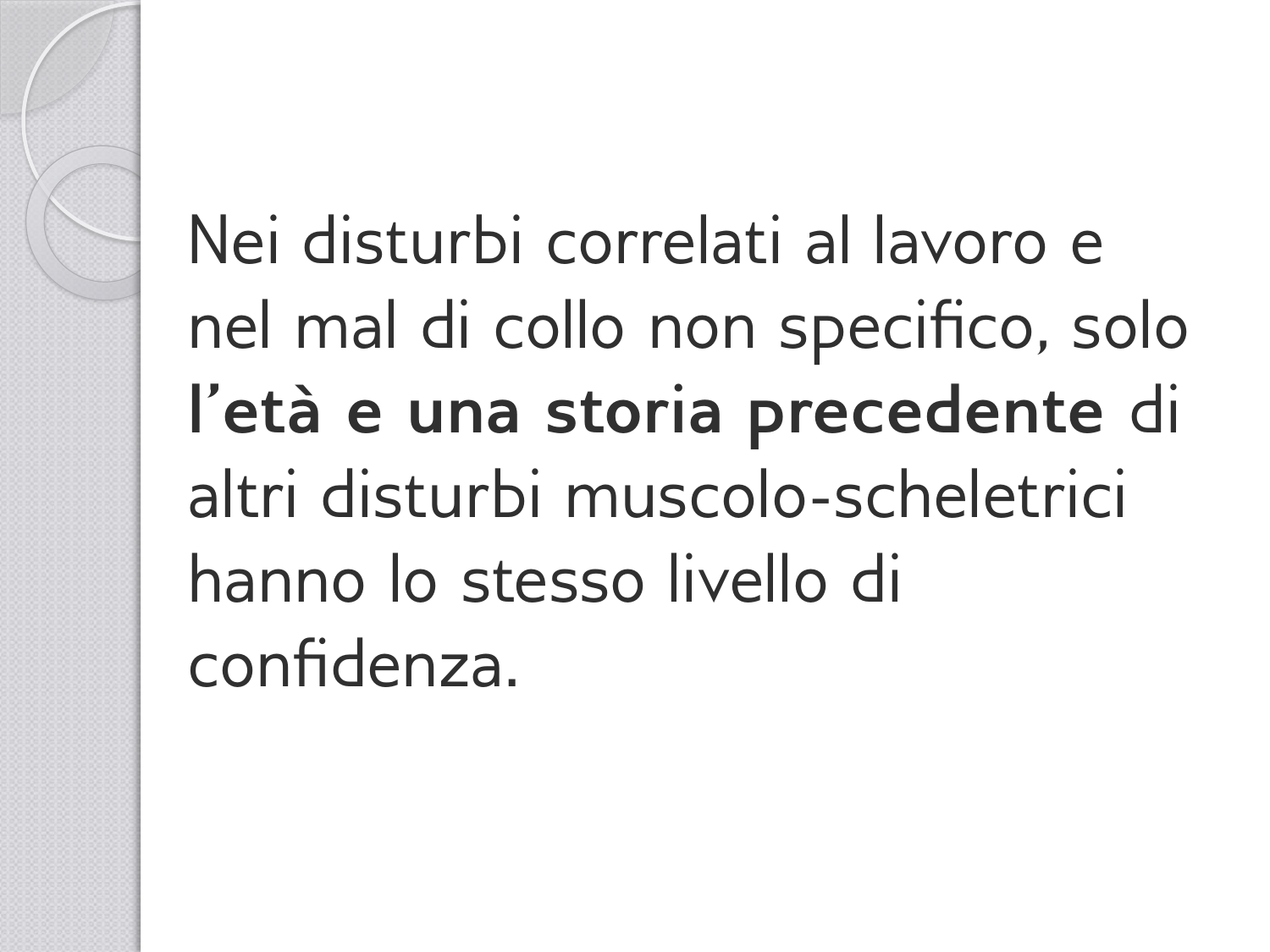

# Nei disturbi correlati al lavoro e nel mal di collo non specifico, solo l’età e una storia precedente di altri disturbi muscolo-scheletrici hanno lo stesso livello di confidenza.